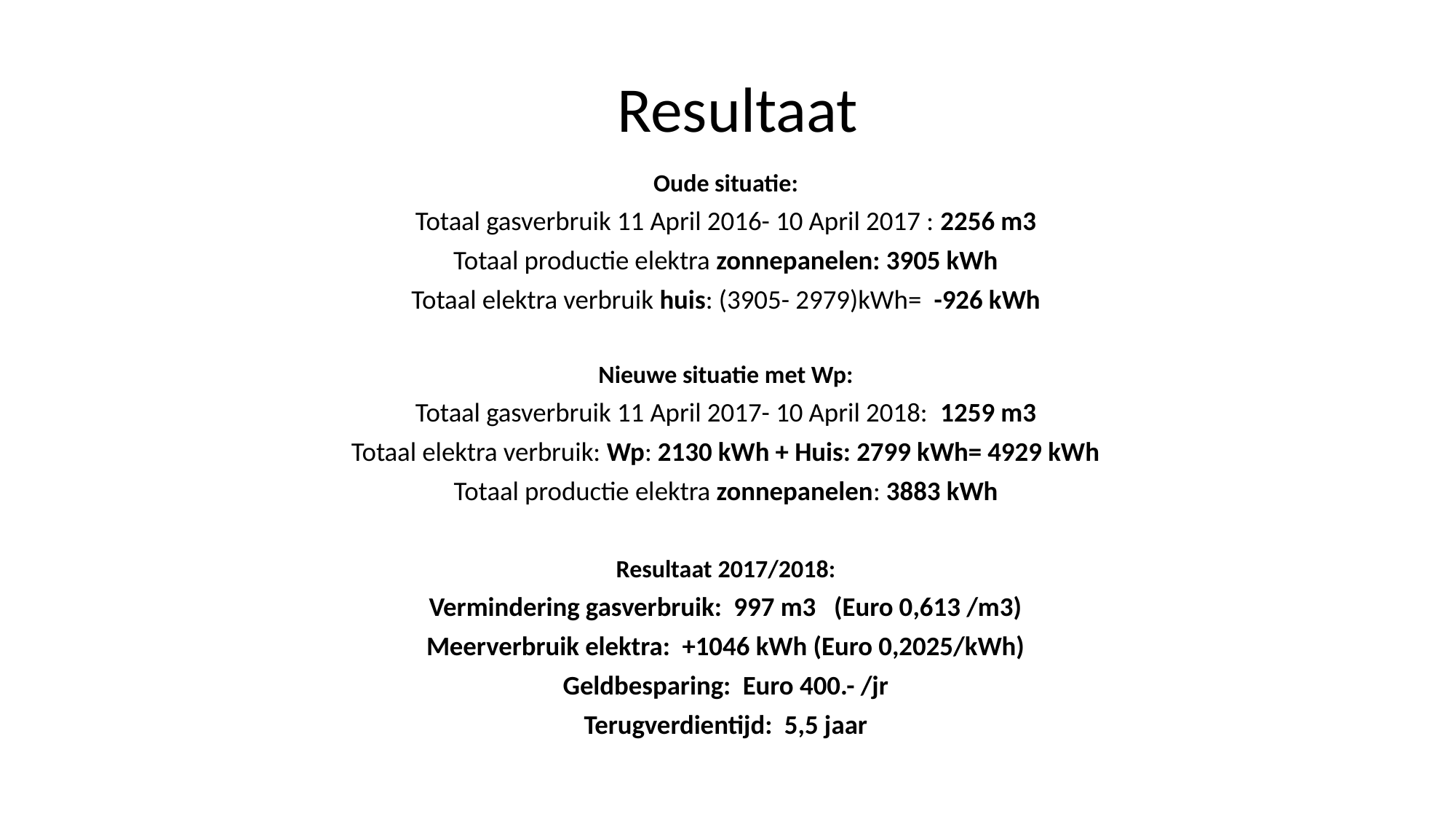

# Resultaat
Oude situatie:
Totaal gasverbruik 11 April 2016- 10 April 2017 : 2256 m3
Totaal productie elektra zonnepanelen: 3905 kWh
Totaal elektra verbruik huis: (3905- 2979)kWh=  -926 kWh

Nieuwe situatie met Wp:
Totaal gasverbruik 11 April 2017- 10 April 2018:  1259 m3
Totaal elektra verbruik: Wp: 2130 kWh + Huis: 2799 kWh= 4929 kWh
Totaal productie elektra zonnepanelen: 3883 kWh

Resultaat 2017/2018:
Vermindering gasverbruik:  997 m3   (Euro 0,613 /m3)
Meerverbruik elektra:  +1046 kWh (Euro 0,2025/kWh)
Geldbesparing:  Euro 400.- /jr
Terugverdientijd:  5,5 jaar